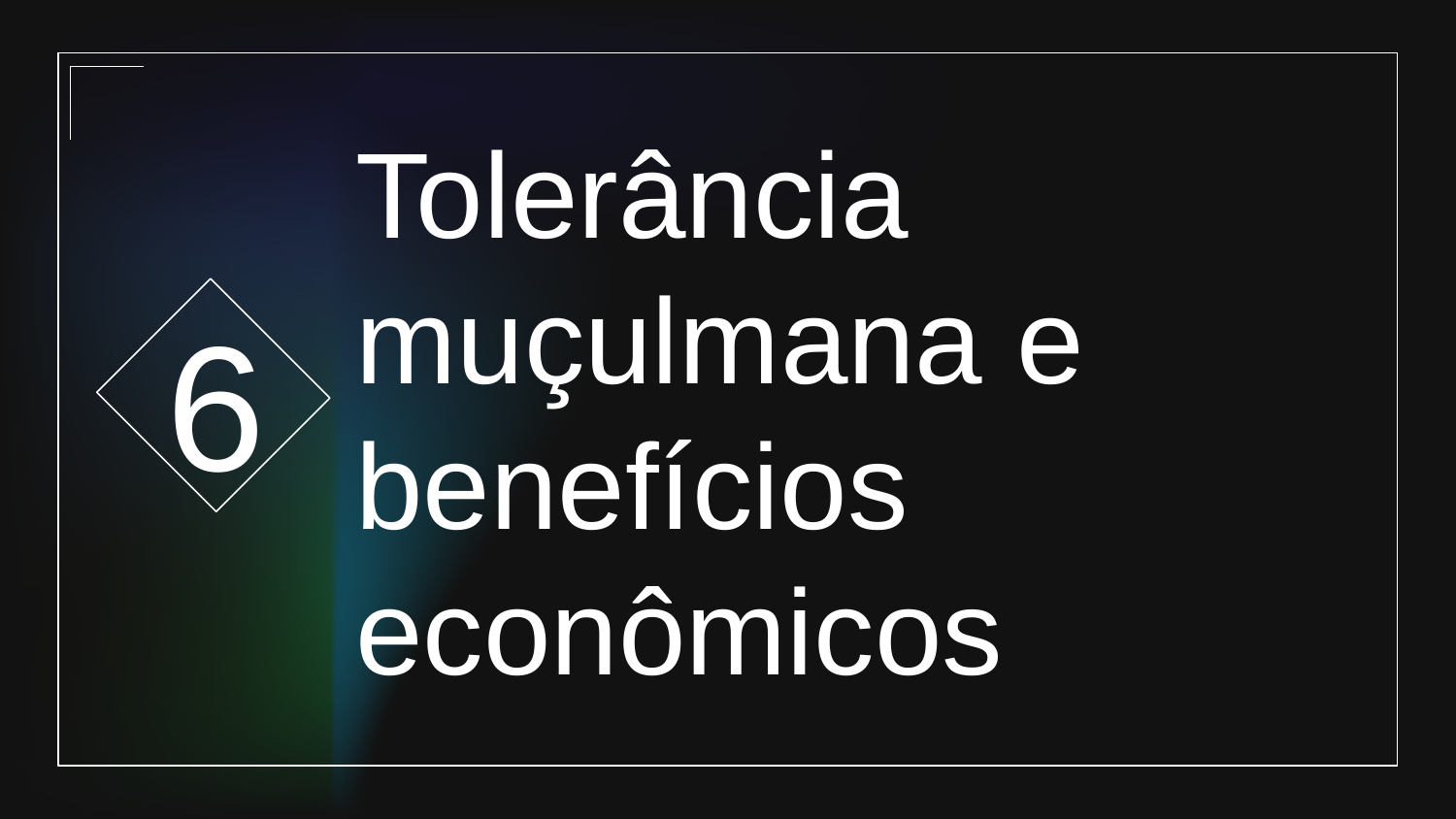

6
# Tolerância muçulmana e benefícios econômicos